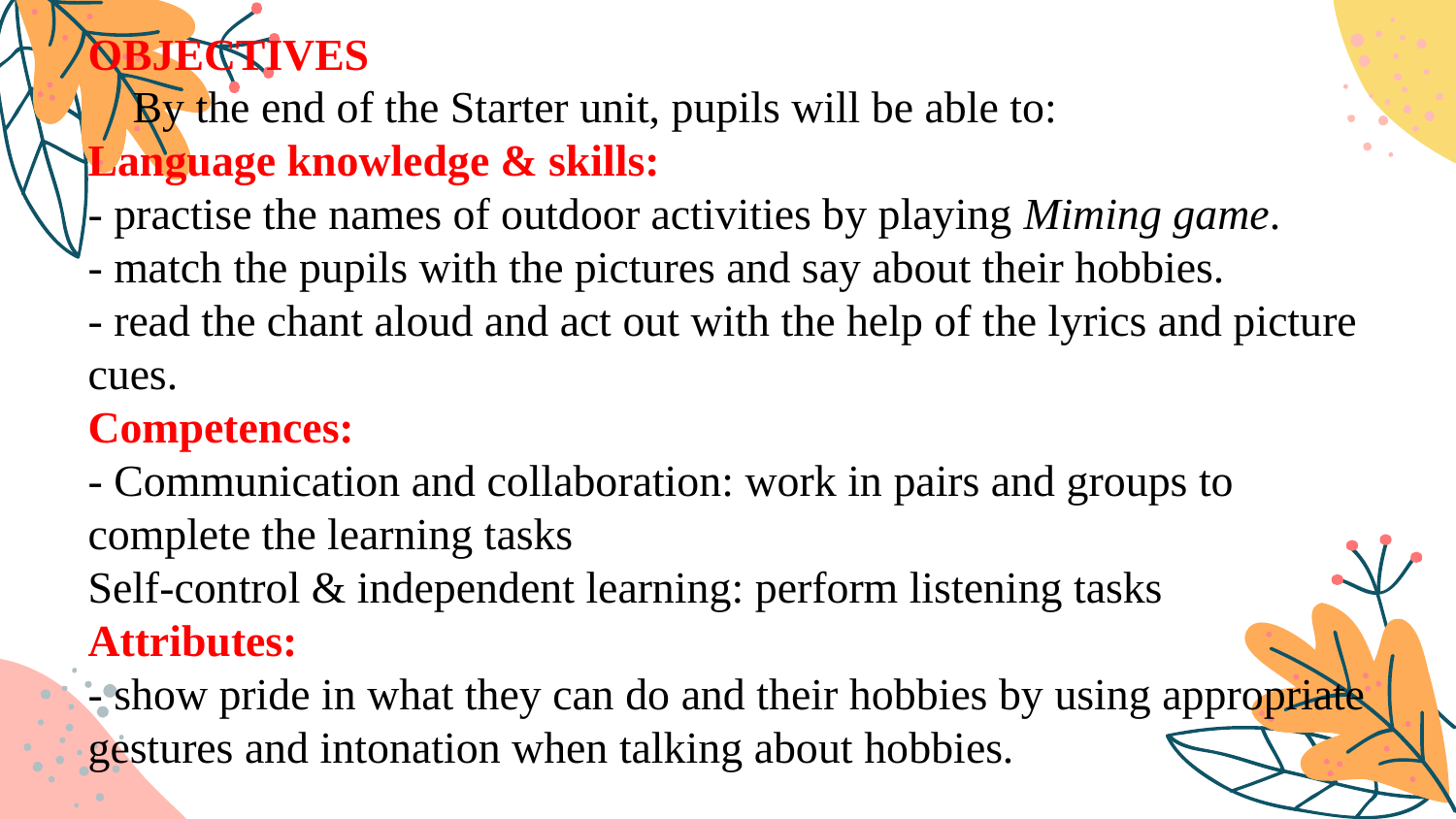

OBJECTIVES
    By the end of the Starter unit, pupils will be able to:
Language knowledge & skills:
- practise the names of outdoor activities by playing Miming game.
- match the pupils with the pictures and say about their hobbies.
- read the chant aloud and act out with the help of the lyrics and picture cues.
Competences:
- Communication and collaboration: work in pairs and groups to complete the learning tasks
Self-control & independent learning: perform listening tasks
Attributes:
- show pride in what they can do and their hobbies by using appropriate gestures and intonation when talking about hobbies.